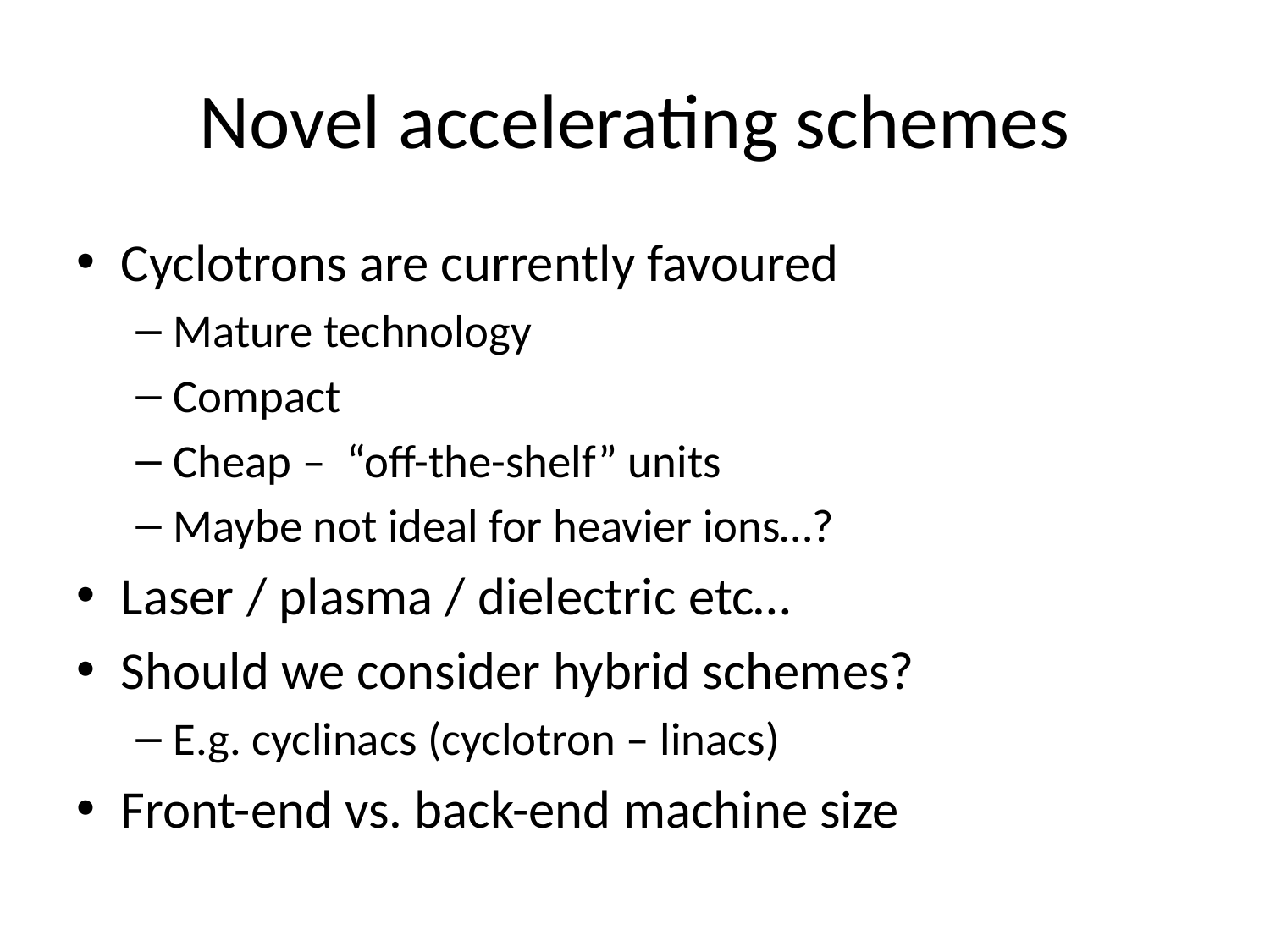

# Novel accelerating schemes
Cyclotrons are currently favoured
Mature technology
Compact
Cheap –  “off-the-shelf” units
Maybe not ideal for heavier ions…?
Laser / plasma / dielectric etc…
Should we consider hybrid schemes?
E.g. cyclinacs (cyclotron – linacs)
Front-end vs. back-end machine size